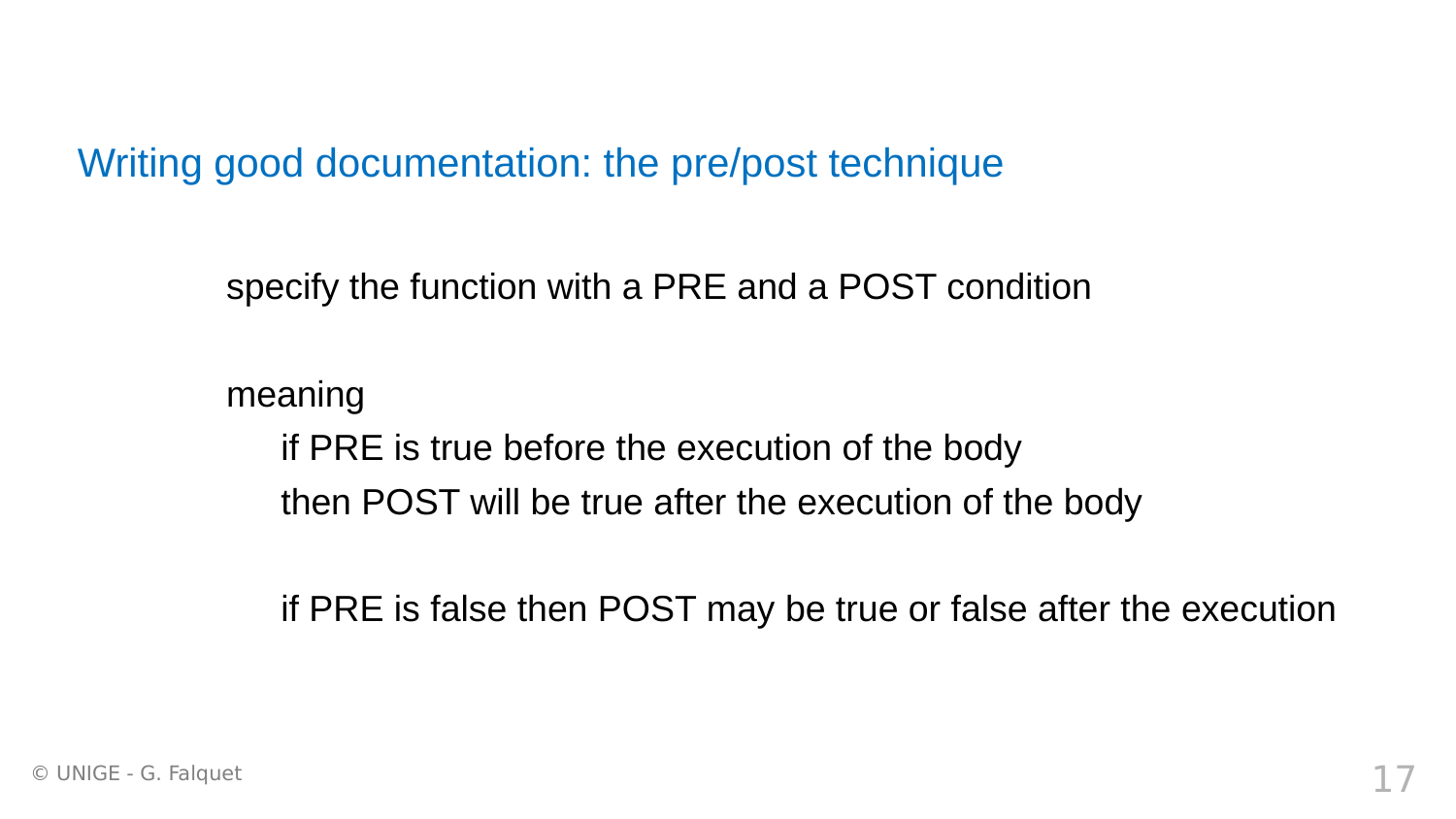

# Writing good documentation: the pre/post technique
specify the function with a PRE and a POST condition

meaning
if PRE is true before the execution of the body
then POST will be true after the execution of the body

if PRE is false then POST may be true or false after the execution

17
© UNIGE - G. Falquet